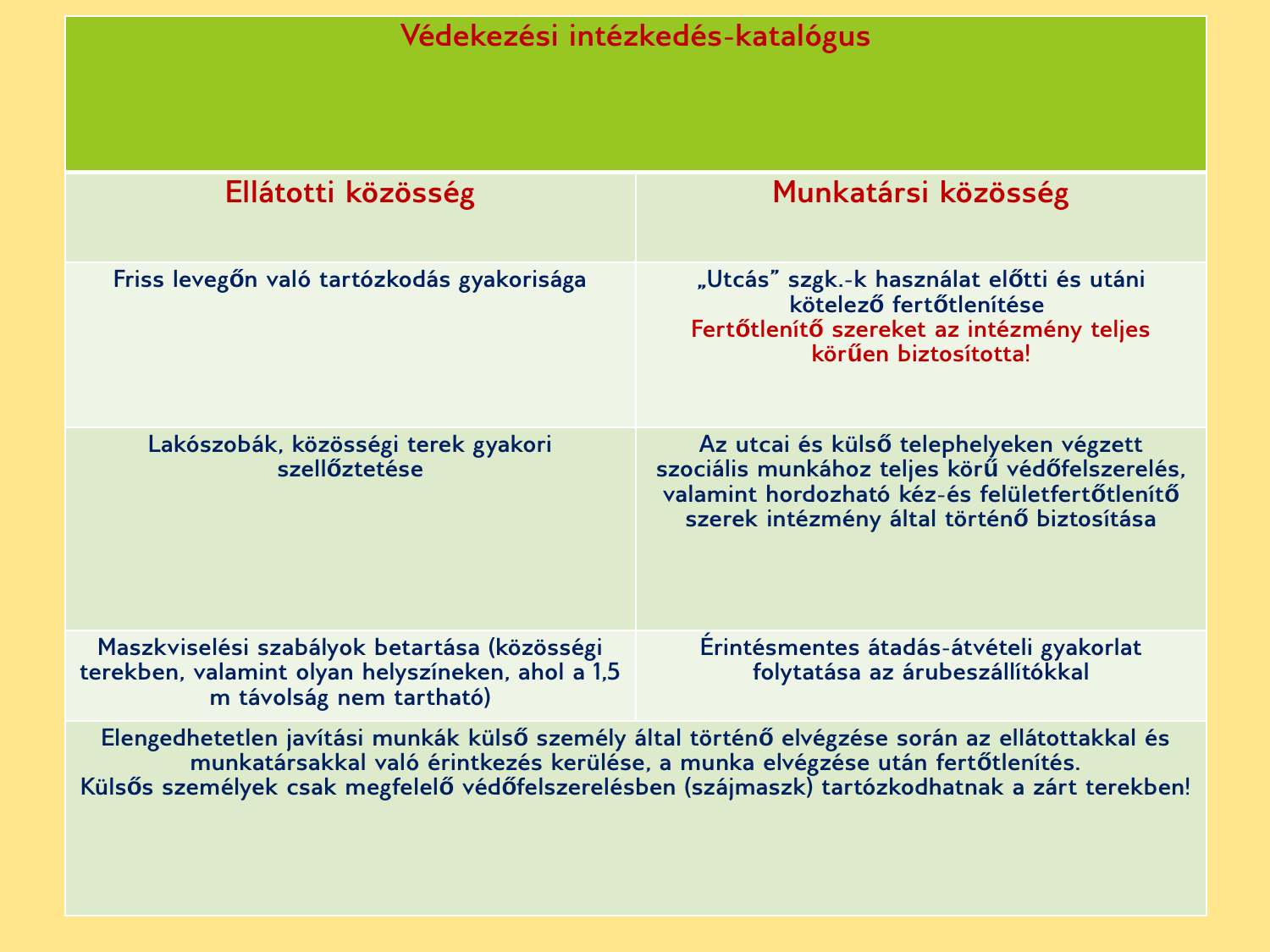

| Védekezési intézkedés-katalógus | Munkatársi közösség |
| --- | --- |
| Ellátotti közösség | Munkatársi közösség |
| Friss levegőn való tartózkodás gyakorisága | „Utcás” szgk.-k használat előtti és utáni kötelező fertőtlenítése Fertőtlenítő szereket az intézmény teljes körűen biztosította! |
| Lakószobák, közösségi terek gyakori szellőztetése | Az utcai és külső telephelyeken végzett szociális munkához teljes körű védőfelszerelés, valamint hordozható kéz-és felületfertőtlenítő szerek intézmény által történő biztosítása |
| Maszkviselési szabályok betartása (közösségi terekben, valamint olyan helyszíneken, ahol a 1,5 m távolság nem tartható) | Érintésmentes átadás-átvételi gyakorlat folytatása az árubeszállítókkal |
| Elengedhetetlen javítási munkák külső személy által történő elvégzése során az ellátottakkal és munkatársakkal való érintkezés kerülése, a munka elvégzése után fertőtlenítés. Külsős személyek csak megfelelő védőfelszerelésben (szájmaszk) tartózkodhatnak a zárt terekben! | Elengedhetetlen javítási munkák külső személy által történő elvégzése során az ellátottakkal és munkatársakkal való érintkezés kerülése, a munka elvégzése után fertőtlenítés |